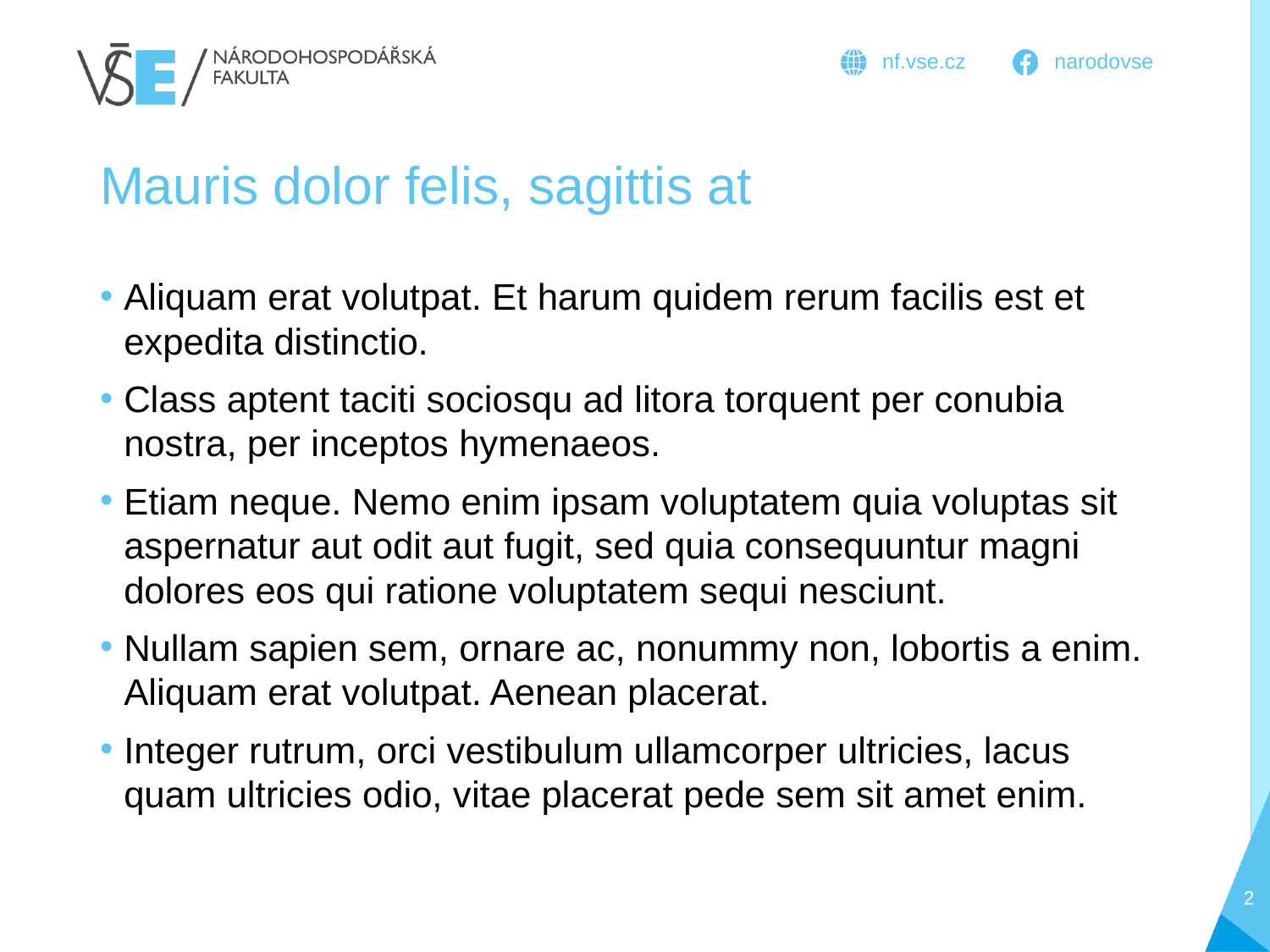

# Mauris dolor felis, sagittis at
Aliquam erat volutpat. Et harum quidem rerum facilis est et expedita distinctio.
Class aptent taciti sociosqu ad litora torquent per conubia nostra, per inceptos hymenaeos.
Etiam neque. Nemo enim ipsam voluptatem quia voluptas sit aspernatur aut odit aut fugit, sed quia consequuntur magni dolores eos qui ratione voluptatem sequi nesciunt.
Nullam sapien sem, ornare ac, nonummy non, lobortis a enim. Aliquam erat volutpat. Aenean placerat.
Integer rutrum, orci vestibulum ullamcorper ultricies, lacus quam ultricies odio, vitae placerat pede sem sit amet enim.